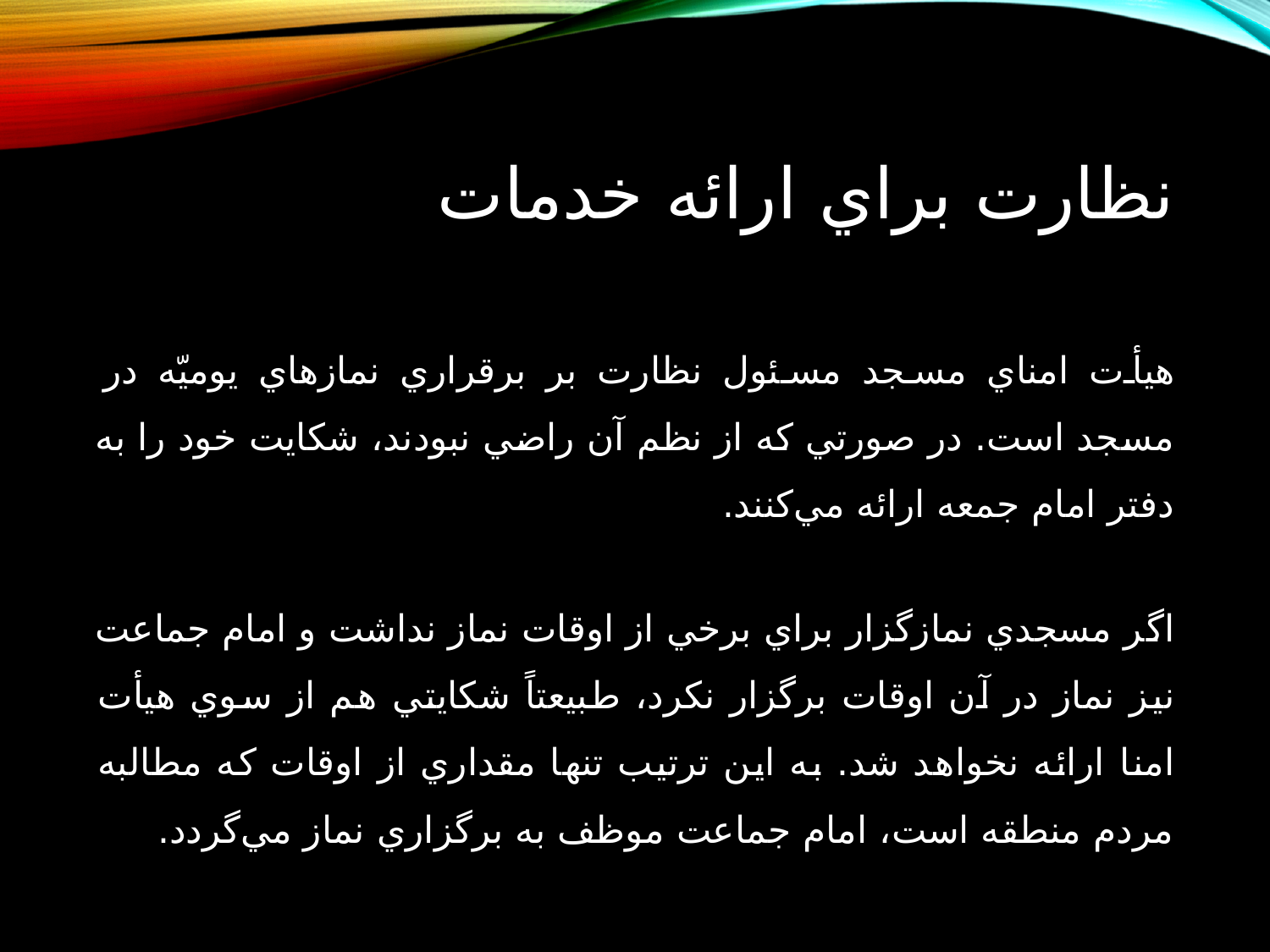

# نظارت براي ارائه خدمات
هيأت امناي مسجد مسئول نظارت بر برقراري نمازهاي يوميّه در مسجد است. در صورتي كه از نظم آن راضي نبودند، شكايت خود را به دفتر امام جمعه ارائه مي‌كنند.

اگر مسجدي نمازگزار براي برخي از اوقات نماز نداشت و امام جماعت نيز نماز در آن اوقات برگزار نكرد، طبيعتاً شكايتي هم از سوي هيأت امنا ارائه نخواهد شد. به اين ترتيب تنها مقداري از اوقات كه مطالبه مردم منطقه است، امام جماعت موظف به برگزاري نماز مي‌گردد.